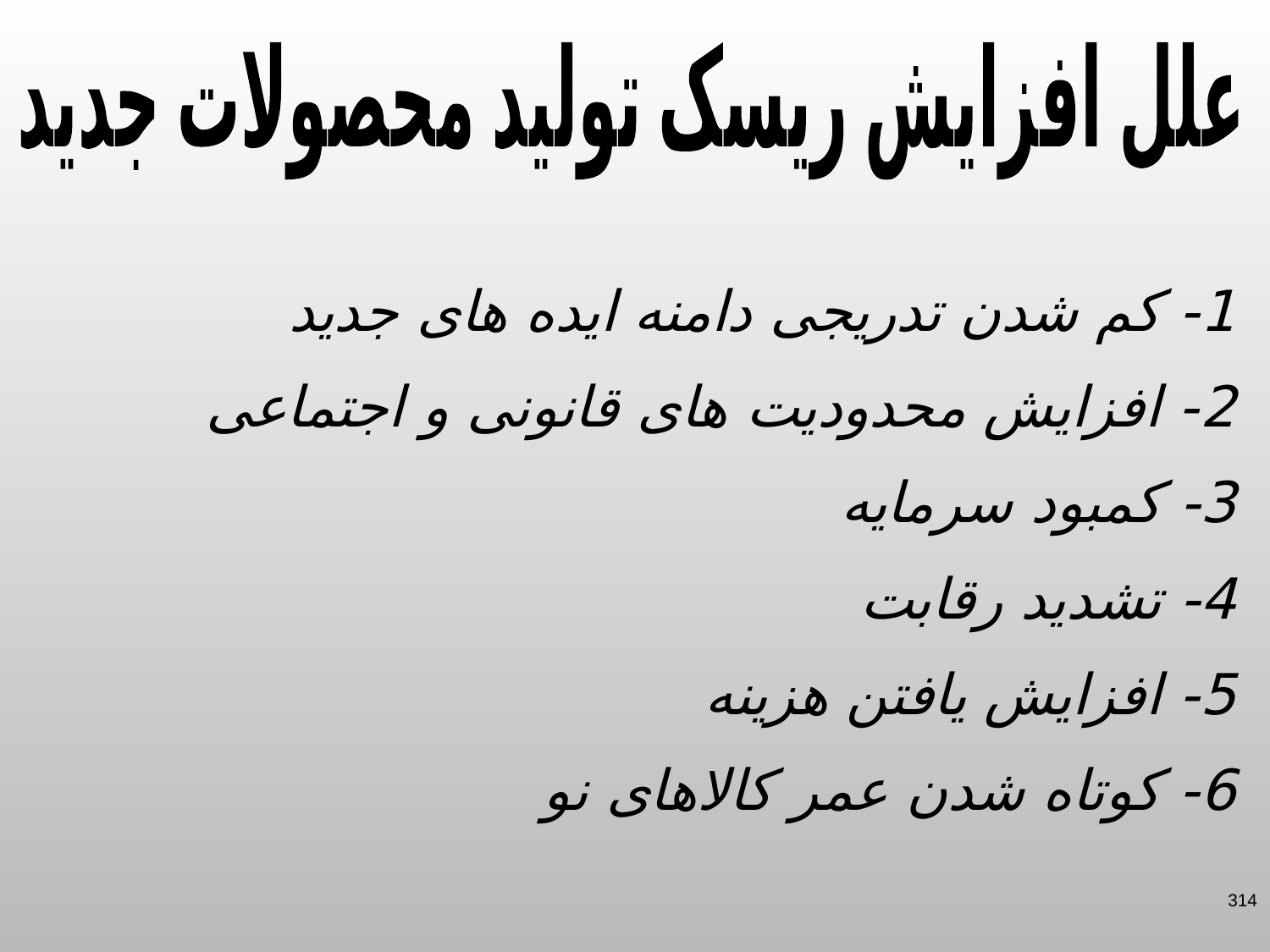

علل افزایش ریسک تولید محصولات جدید
1- کم شدن تدریجی دامنه ایده های جدید
2- افزایش محدودیت های قانونی و اجتماعی
3- کمبود سرمایه
4- تشدید رقابت
5- افزایش یافتن هزینه
6- کوتاه شدن عمر کالاهای نو
314